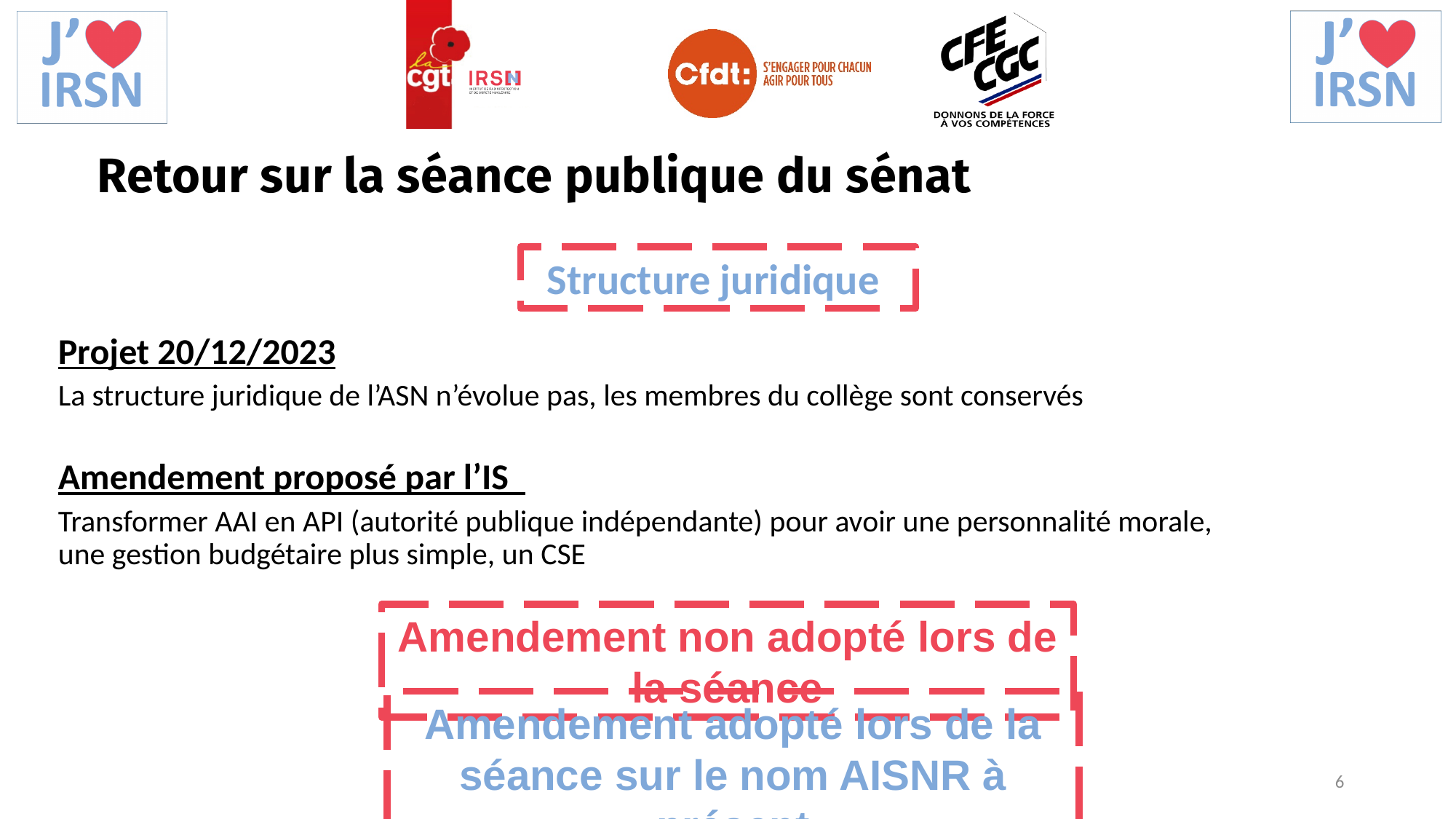

Retour sur la séance publique du sénat
Structure juridique
Projet 20/12/2023
La structure juridique de l’ASN n’évolue pas, les membres du collège sont conservés

Amendement proposé par l’IS
Transformer AAI en API (autorité publique indépendante) pour avoir une personnalité morale, une gestion budgétaire plus simple, un CSE

Amendement non adopté lors de la séance
Amendement adopté lors de la séance sur le nom AISNR à présent
6